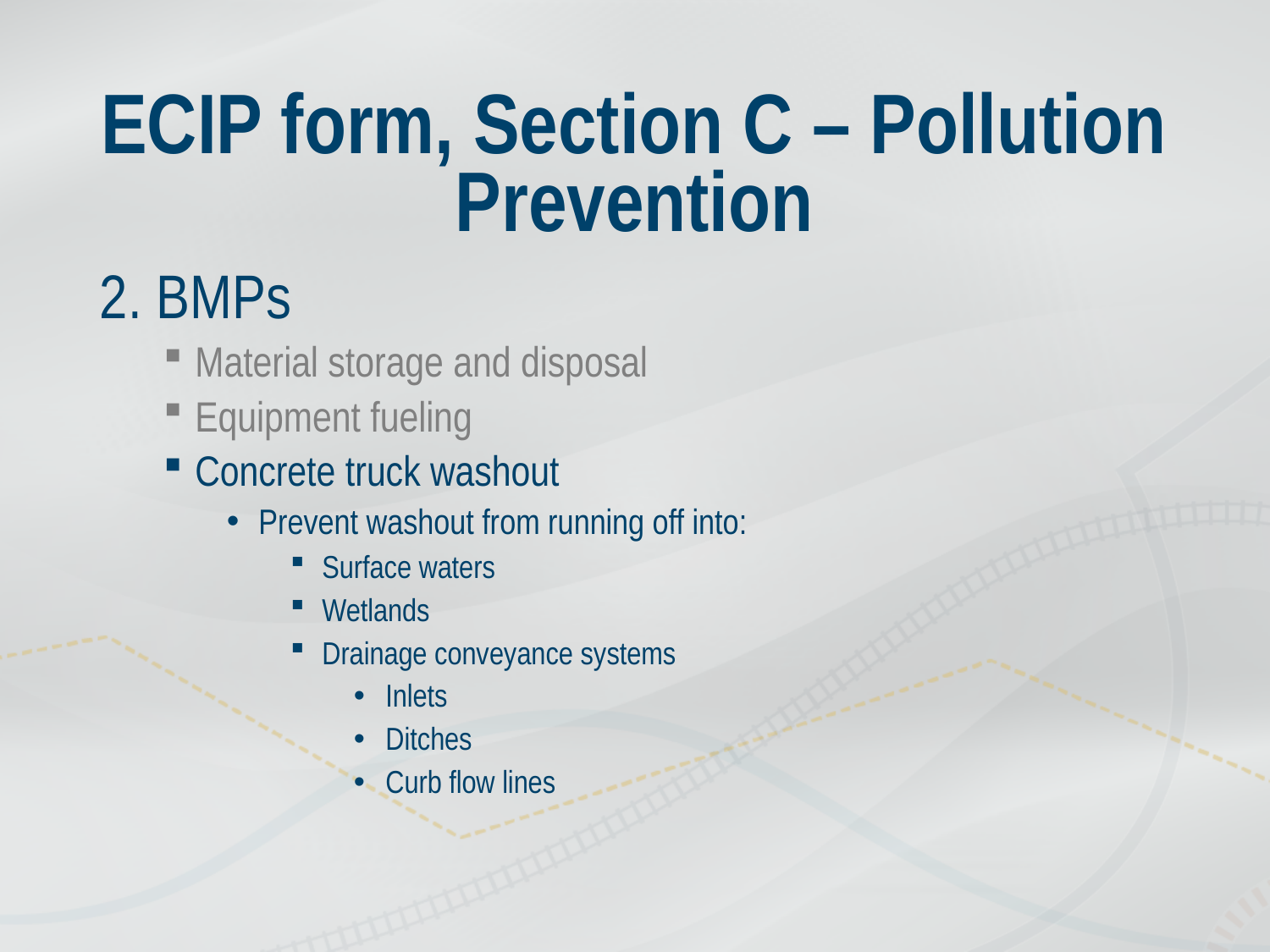

# ECIP form, Section C – Pollution Prevention
2. BMPs
Material storage and disposal
Equipment fueling
Concrete truck washout
Prevent washout from running off into:
Surface waters
Wetlands
Drainage conveyance systems
Inlets
Ditches
Curb flow lines